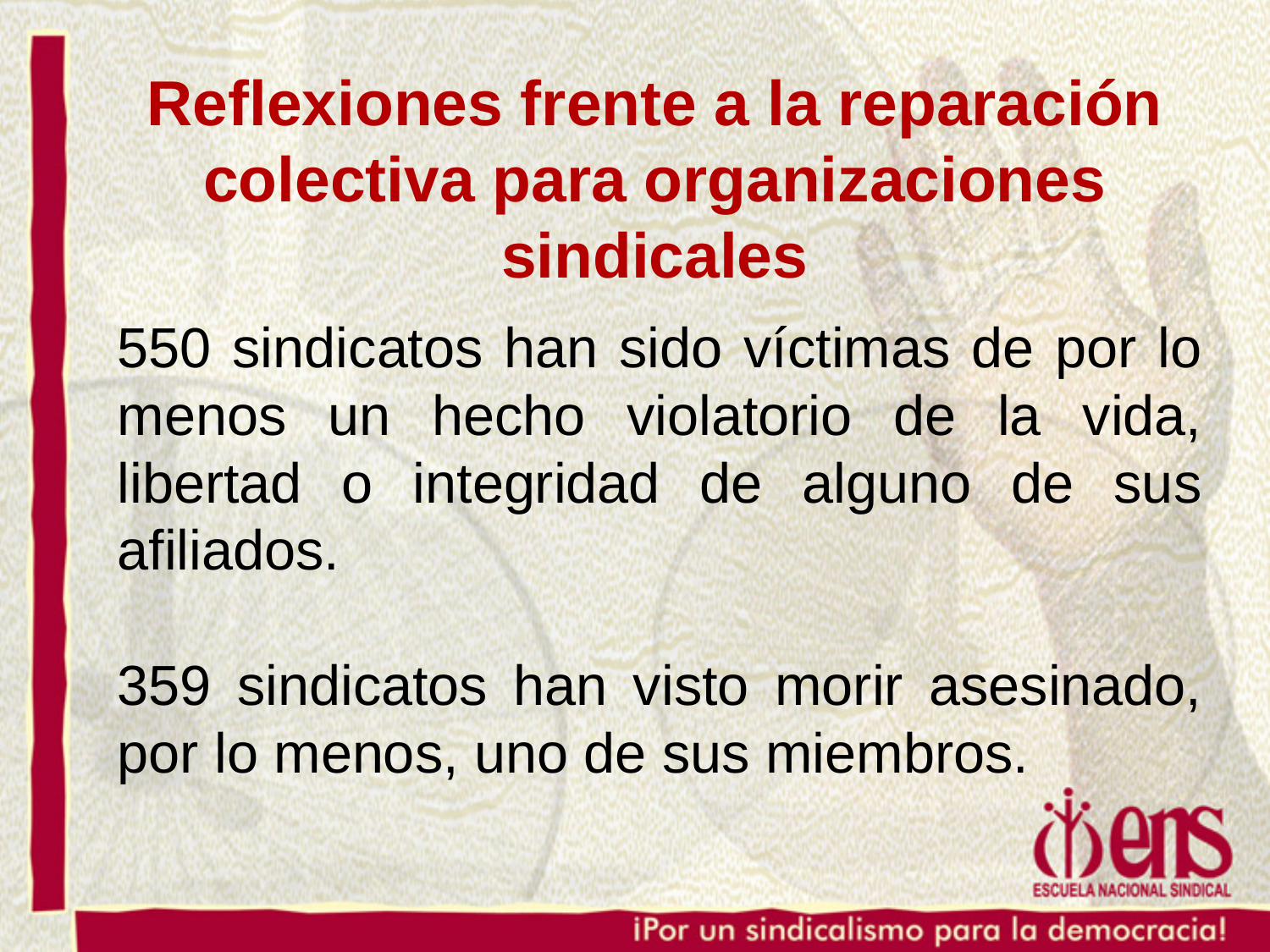

Reflexiones frente a la reparación colectiva para organizaciones sindicales
550 sindicatos han sido víctimas de por lo menos un hecho violatorio de la vida, libertad o integridad de alguno de sus afiliados.

359 sindicatos han visto morir asesinado, por lo menos, uno de sus miembros.